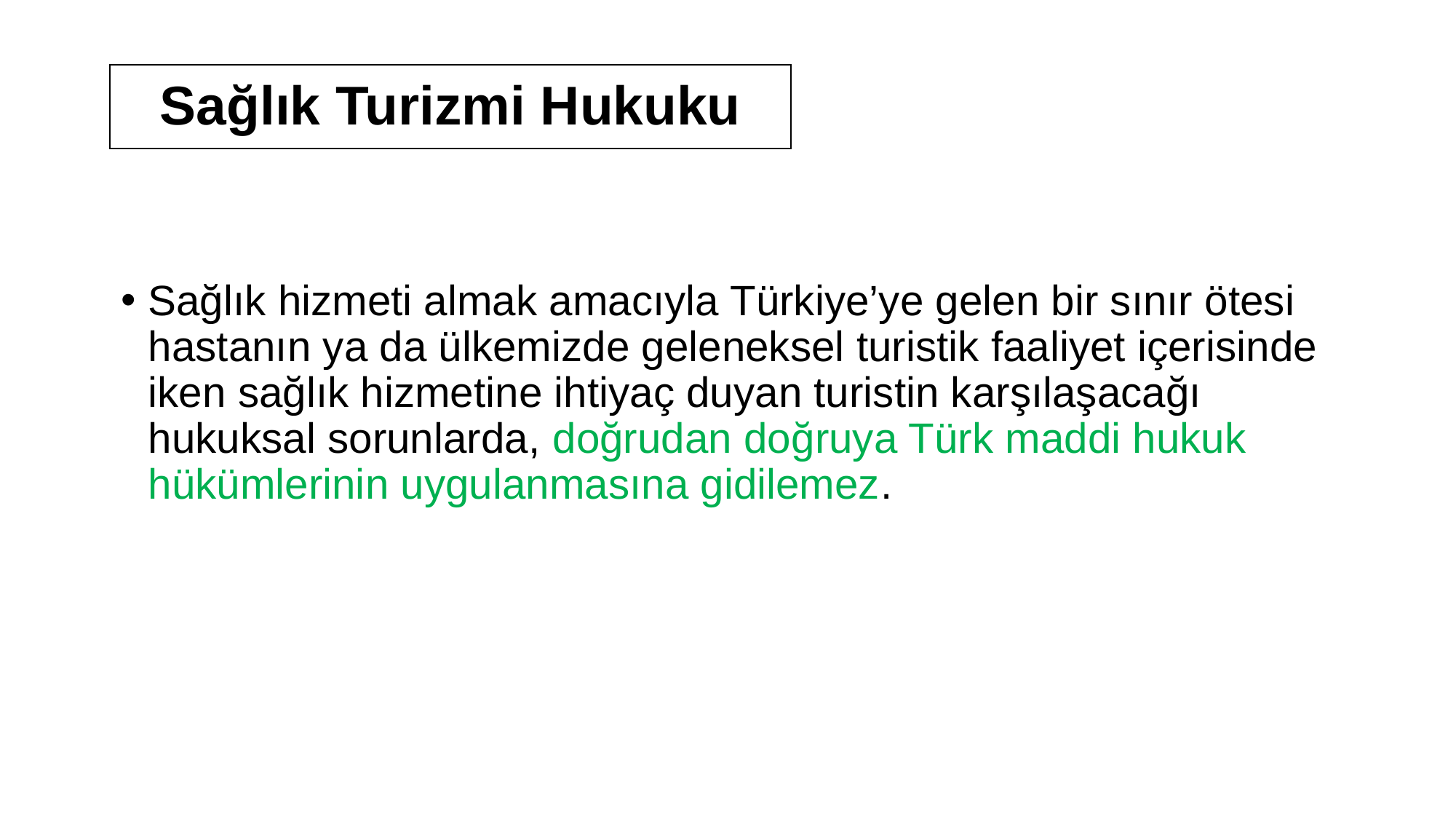

# Sağlık Turizmi Hukuku
Sağlık hizmeti almak amacıyla Türkiye’ye gelen bir sınır ötesi hastanın ya da ülkemizde geleneksel turistik faaliyet içerisinde iken sağlık hizmetine ihtiyaç duyan turistin karşılaşacağı hukuksal sorunlarda, doğrudan doğruya Türk maddi hukuk hükümlerinin uygulanmasına gidilemez.